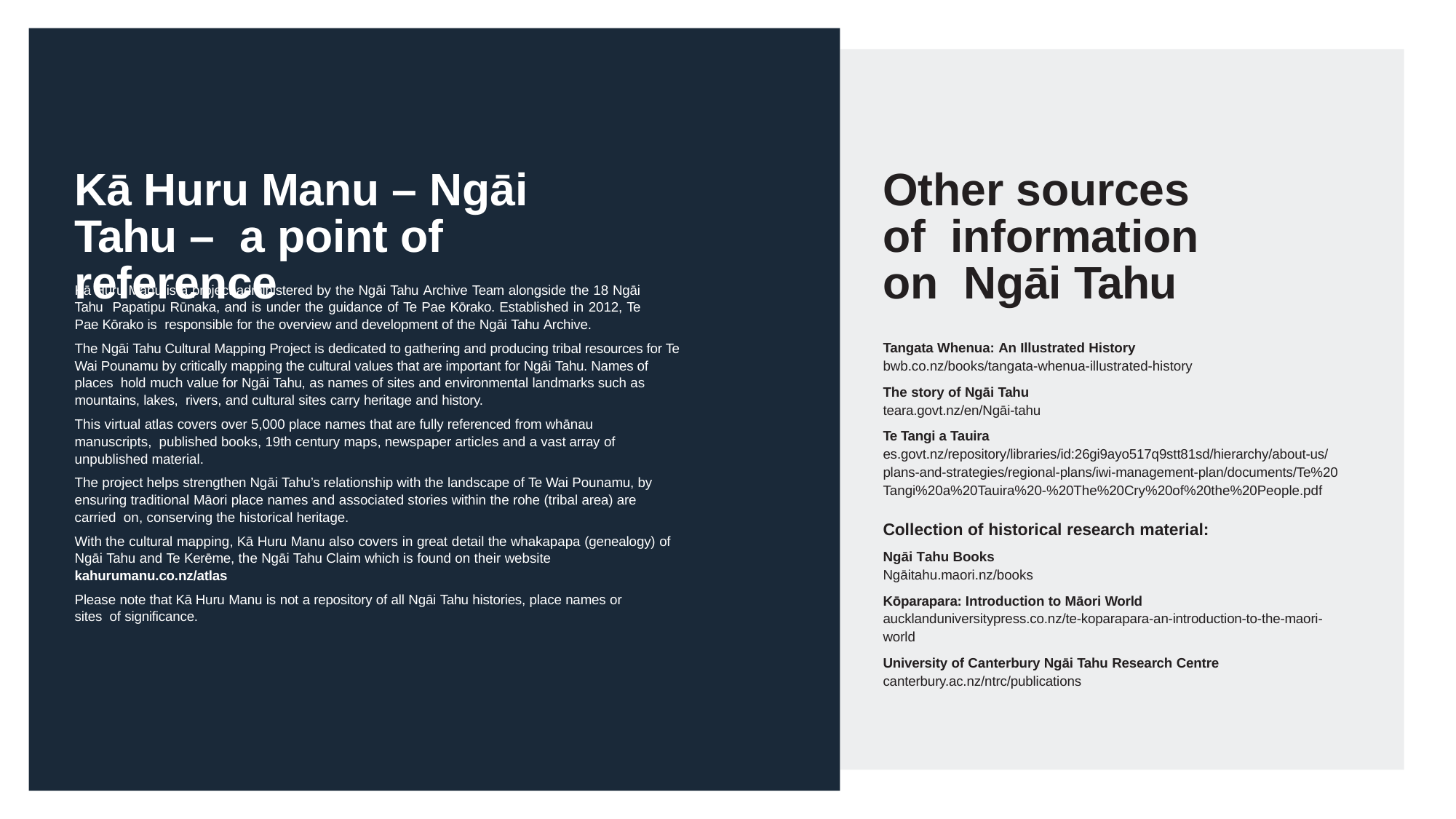

# Kā Huru Manu – Ngāi Tahu –  a point of reference
Other sources of  information on  Ngāi Tahu
Tangata Whenua: An Illustrated History
bwb.co.nz/books/tangata-whenua-illustrated-history
The story of Ngāi Tahu
teara.govt.nz/en/Ngāi-tahu
Te Tangi a Tauira  es.govt.nz/repository/libraries/id:26gi9ayo517q9stt81sd/hierarchy/about-us/  plans-and-strategies/regional-plans/iwi-management-plan/documents/Te%20  Tangi%20a%20Tauira%20-%20The%20Cry%20of%20the%20People.pdf

Collection of historical research material:
Ngāi Tahu Books
Ngāitahu.maori.nz/books
Kōparapara: Introduction to Māori World
aucklanduniversitypress.co.nz/te-koparapara-an-introduction-to-the-maori-  world
University of Canterbury Ngāi Tahu Research Centre
canterbury.ac.nz/ntrc/publications
Kā Huru Manu is a project administered by the Ngāi Tahu Archive Team alongside the 18 Ngāi Tahu  Papatipu Rūnaka, and is under the guidance of Te Pae Kōrako. Established in 2012, Te Pae Kōrako is  responsible for the overview and development of the Ngāi Tahu Archive.
The Ngāi Tahu Cultural Mapping Project is dedicated to gathering and producing tribal resources for Te  Wai Pounamu by critically mapping the cultural values that are important for Ngāi Tahu. Names of places  hold much value for Ngāi Tahu, as names of sites and environmental landmarks such as mountains, lakes,  rivers, and cultural sites carry heritage and history.
This virtual atlas covers over 5,000 place names that are fully referenced from whānau manuscripts,  published books, 19th century maps, newspaper articles and a vast array of unpublished material.
The project helps strengthen Ngāi Tahu’s relationship with the landscape of Te Wai Pounamu, by  ensuring traditional Māori place names and associated stories within the rohe (tribal area) are carried  on, conserving the historical heritage.
With the cultural mapping, Kā Huru Manu also covers in great detail the whakapapa (genealogy) of  Ngāi Tahu and Te Kerēme, the Ngāi Tahu Claim which is found on their website kahurumanu.co.nz/atlas
Please note that Kā Huru Manu is not a repository of all Ngāi Tahu histories, place names or sites  of significance.